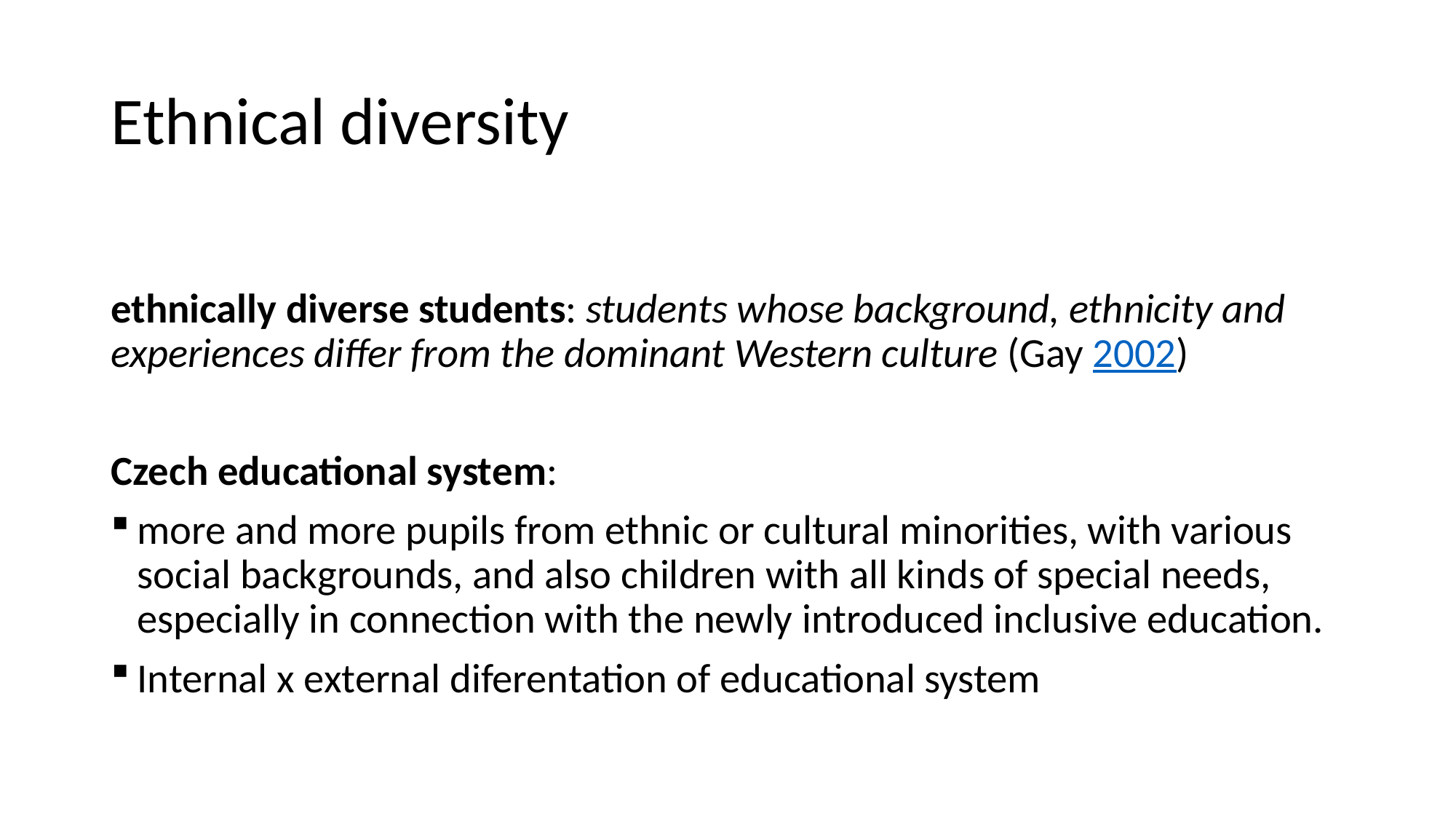

# Ethnical diversity

ethnically diverse students: students whose background, ethnicity and experiences differ from the dominant Western culture (Gay 2002)

Czech educational system:
more and more pupils from ethnic or cultural minorities, with various social backgrounds, and also children with all kinds of special needs, especially in connection with the newly introduced inclusive education.
Internal x external diferentation of educational system